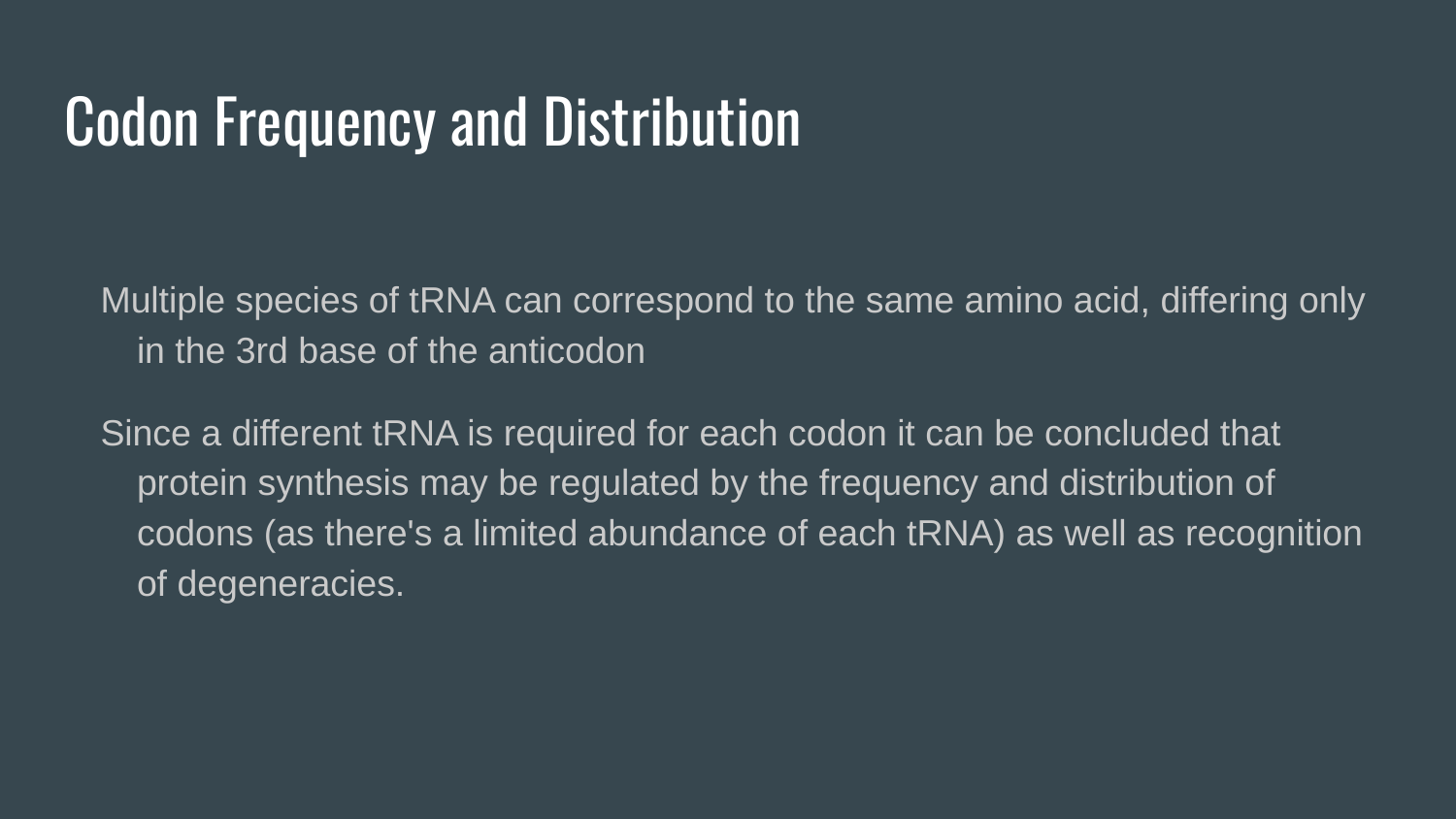

# Codon Frequency and Distribution
Multiple species of tRNA can correspond to the same amino acid, differing only in the 3rd base of the anticodon
Since a different tRNA is required for each codon it can be concluded that protein synthesis may be regulated by the frequency and distribution of codons (as there's a limited abundance of each tRNA) as well as recognition of degeneracies.